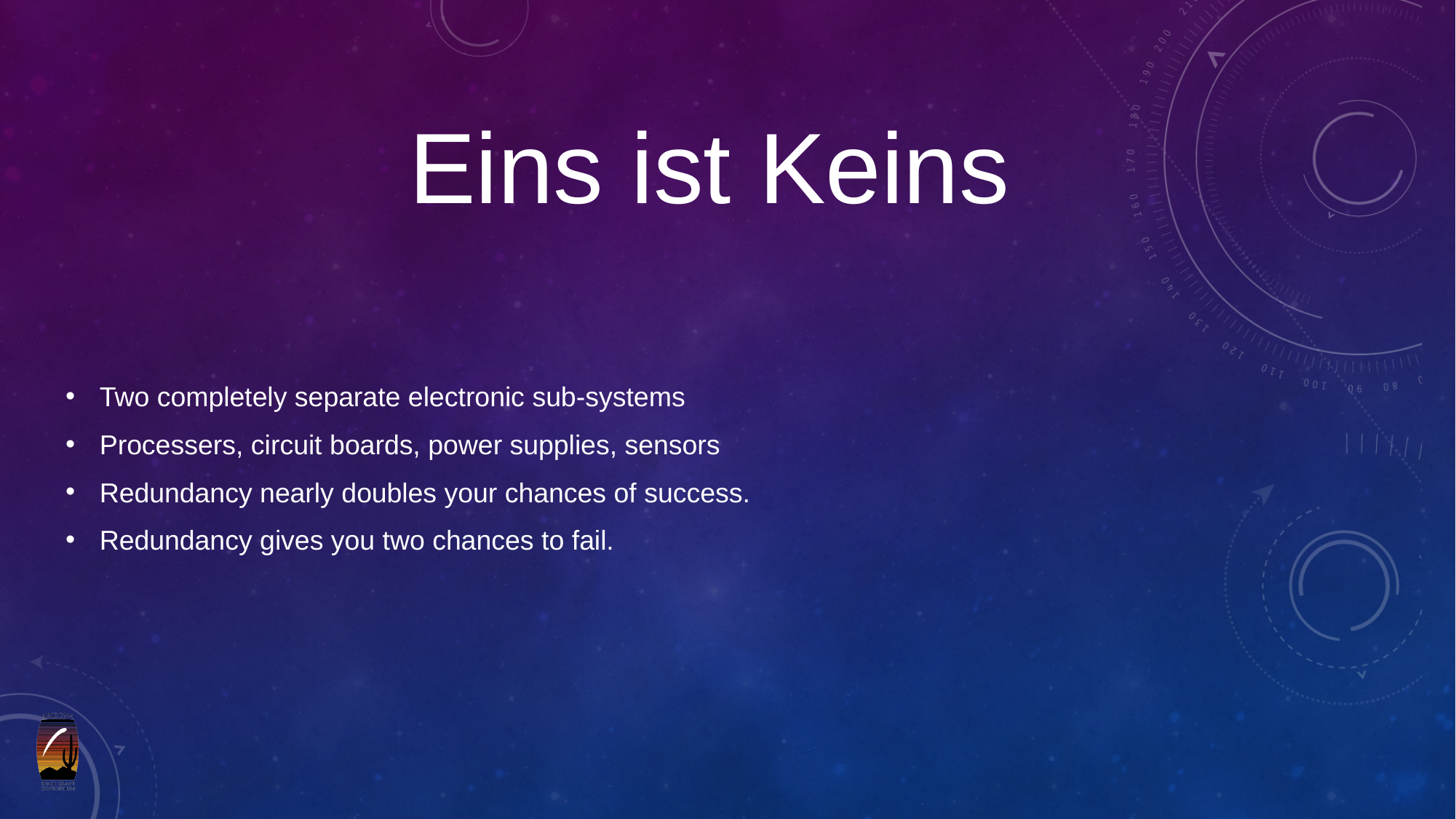

# Eins ist Keins
Two completely separate electronic sub-systems
Processers, circuit boards, power supplies, sensors
Redundancy nearly doubles your chances of success.
Redundancy gives you two chances to fail.